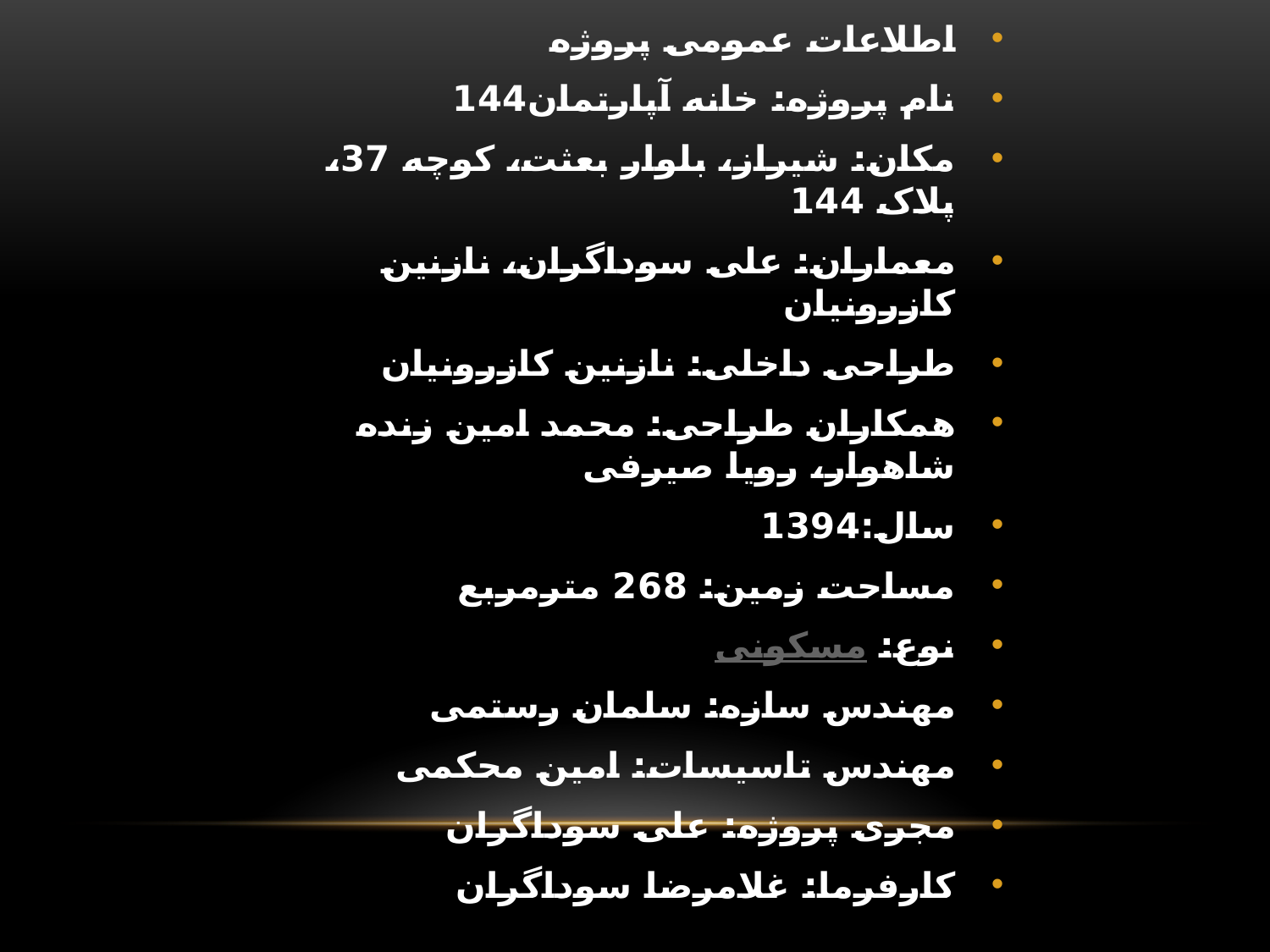

اطلاعات عمومی پروژه
نام پروژه: خانه آپارتمان144
مکان: شیراز، بلوار بعثت، کوچه 37، پلاک 144
معماران: علی سوداگران، نازنین کازرونیان
طراحی داخلی: نازنین کازرونیان
همکاران طراحی: محمد امین زنده شاهوار، رویا صیرفی
سال:1394
مساحت زمین: 268 مترمربع
نوع: مسکونی
مهندس سازه: سلمان رستمی
مهندس تاسیسات: امین محکمی
مجری پروژه: علی سوداگران
کارفرما: غلامرضا سوداگران